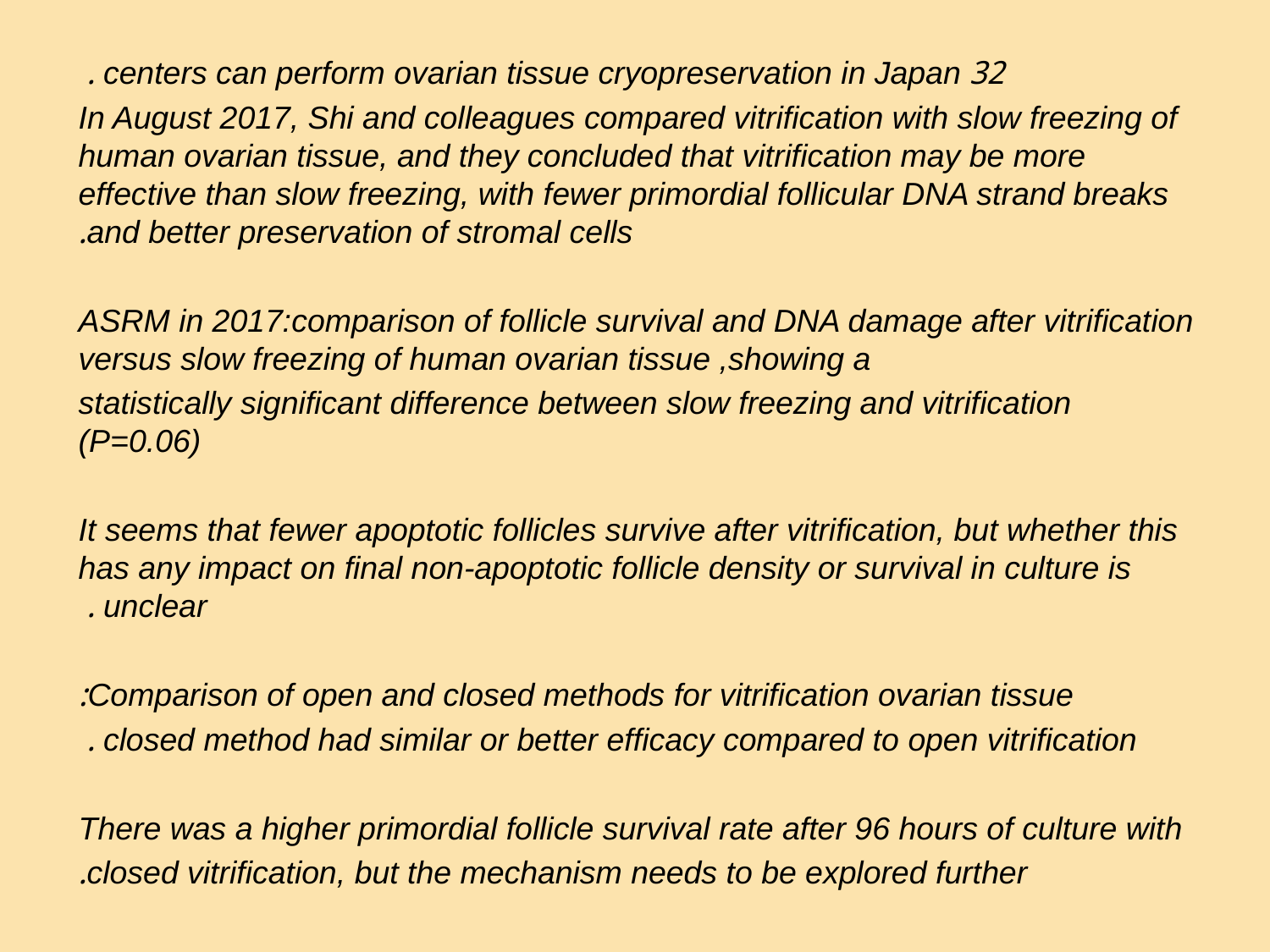

32 centers can perform ovarian tissue cryopreservation in Japan .
In August 2017, Shi and colleagues compared vitrification with slow freezing of human ovarian tissue, and they concluded that vitrification may be more effective than slow freezing, with fewer primordial follicular DNA strand breaks and better preservation of stromal cells.

ASRM in 2017:comparison of follicle survival and DNA damage after vitrification versus slow freezing of human ovarian tissue ,showing a
statistically significant difference between slow freezing and vitrification (P=0.06)

It seems that fewer apoptotic follicles survive after vitrification, but whether this has any impact on final non-apoptotic follicle density or survival in culture is unclear .

Comparison of open and closed methods for vitrification ovarian tissue:
closed method had similar or better efficacy compared to open vitrification .

There was a higher primordial follicle survival rate after 96 hours of culture with
closed vitrification, but the mechanism needs to be explored further.